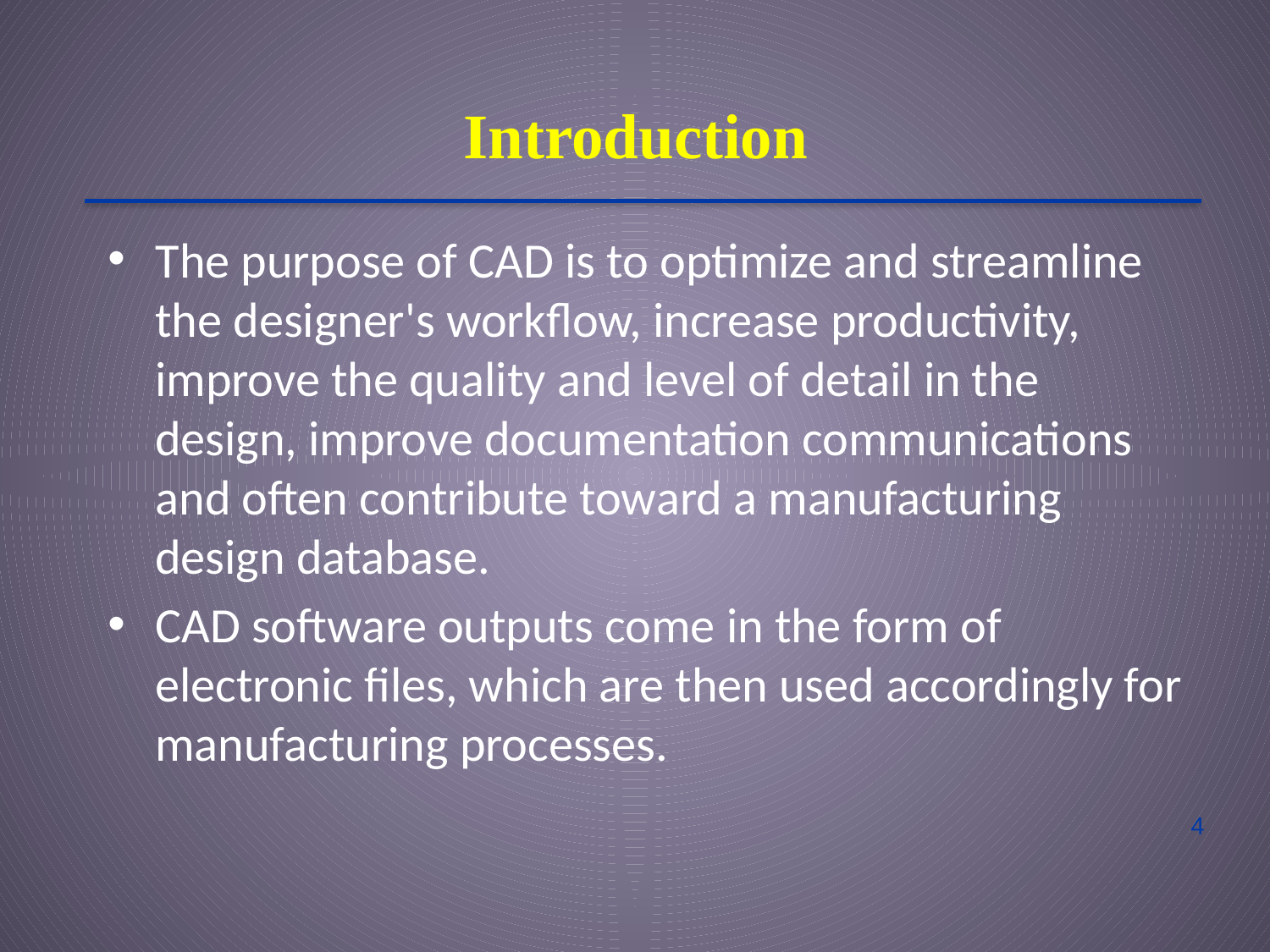

Introduction
The purpose of CAD is to optimize and streamline the designer's workflow, increase productivity, improve the quality and level of detail in the design, improve documentation communications and often contribute toward a manufacturing design database.
CAD software outputs come in the form of electronic files, which are then used accordingly for manufacturing processes.
4